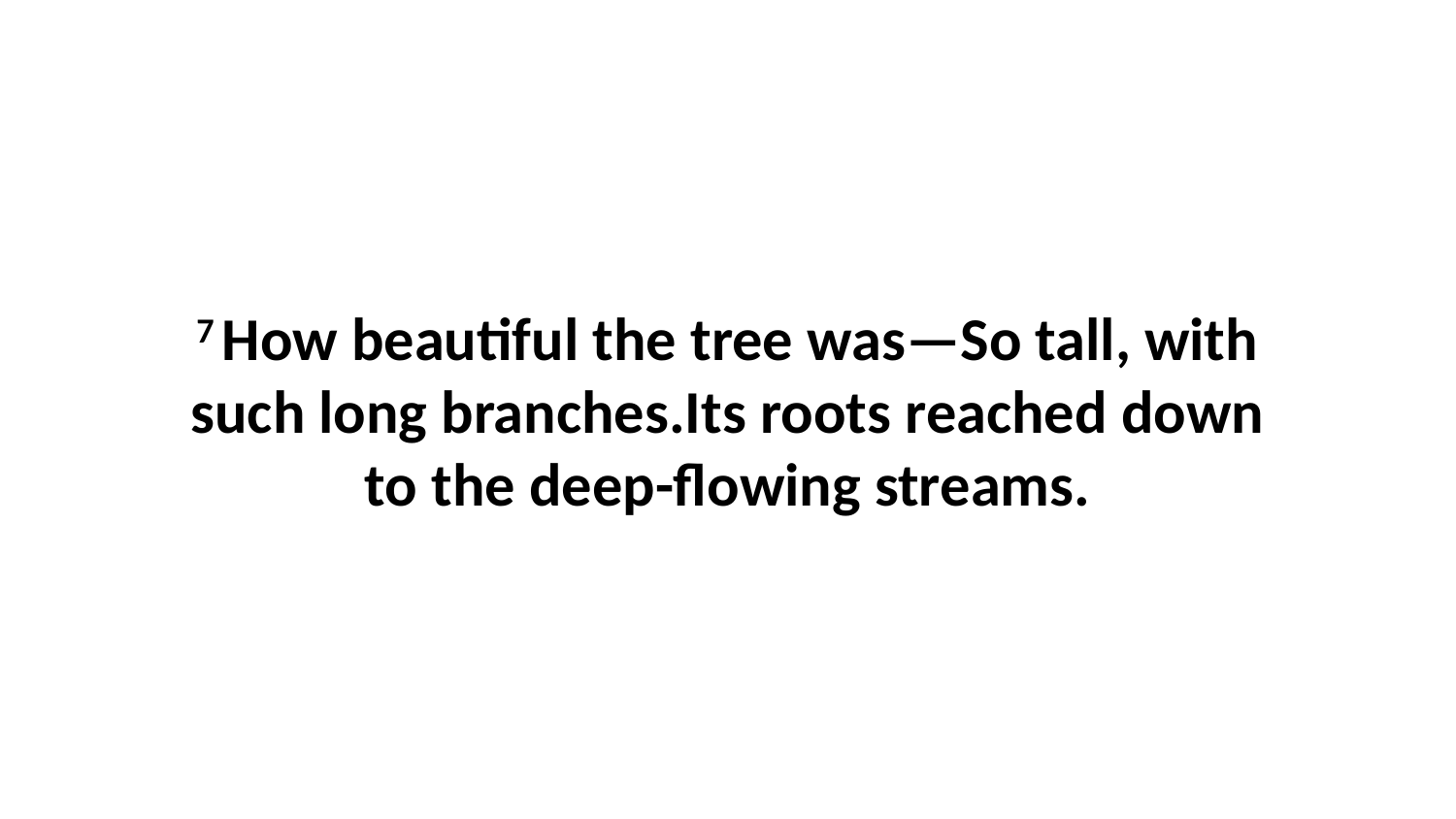

7 How beautiful the tree was—So tall, with such long branches.Its roots reached down to the deep-flowing streams.